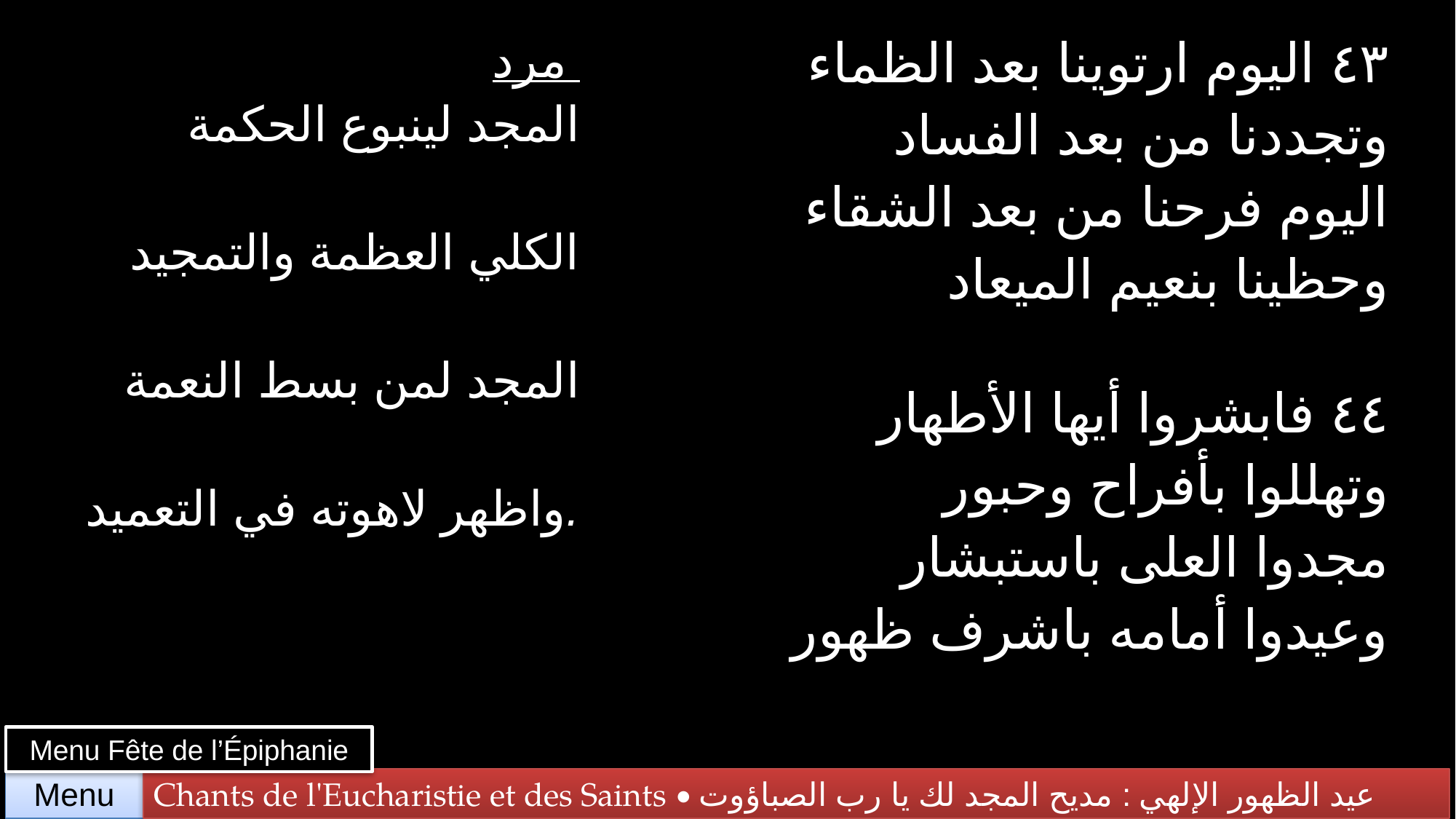

| مرد المجد لينبوع الحكمة الكلي العظمة والتمجيد المجد لمن بسط النعمة واظهر لاهوته في التعميد. | ٤٣ اليوم ارتوينا بعد الظماء وتجددنا من بعد الفساد اليوم فرحنا من بعد الشقاء وحظينا بنعيم الميعاد |
| --- | --- |
|  | ٤٤ فابشروا أيها الأطهار وتهللوا بأفراح وحبور مجدوا العلى باستبشار وعيدوا أمامه باشرف ظهور |

Menu Fête de l’Épiphanie
Chants de l'Eucharistie et des Saints • عيد الظهور الإلهي : مديح المجد لك يا رب الصباؤوت
Menu